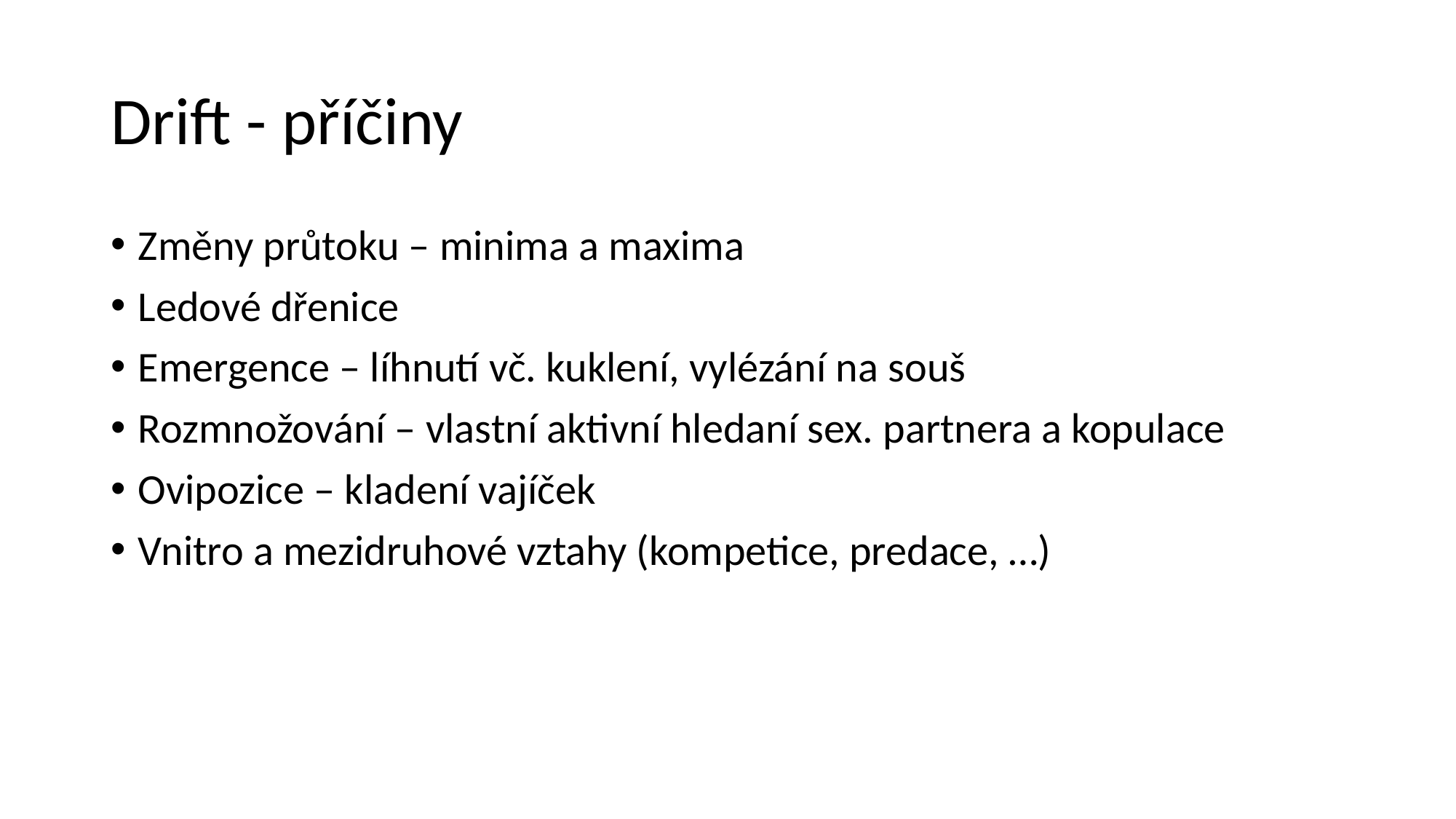

# Drift - příčiny
Změny průtoku – minima a maxima
Ledové dřenice
Emergence – líhnutí vč. kuklení, vylézání na souš
Rozmnožování – vlastní aktivní hledaní sex. partnera a kopulace
Ovipozice – kladení vajíček
Vnitro a mezidruhové vztahy (kompetice, predace, …)